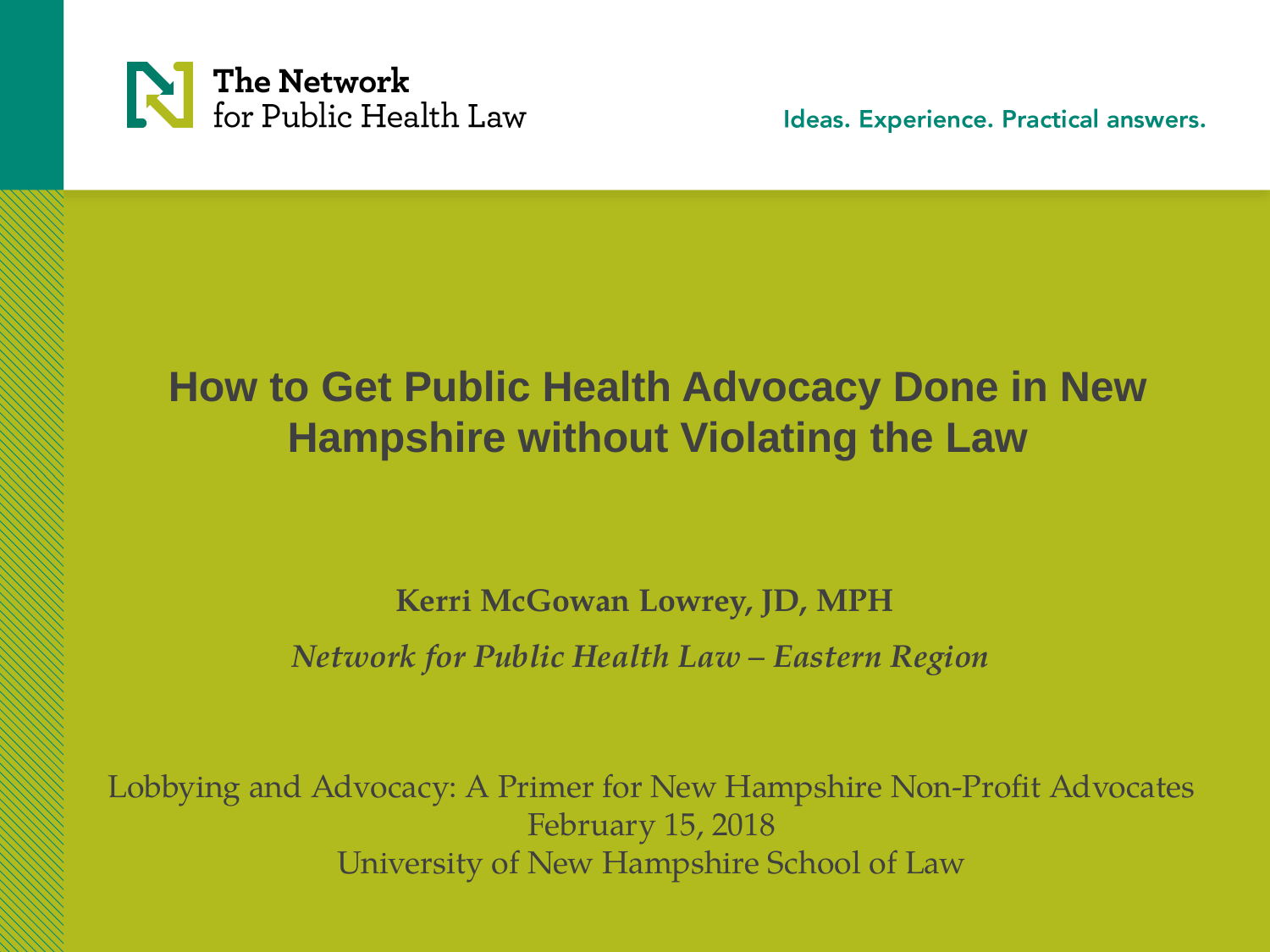

# How to Get Public Health Advocacy Done in New Hampshire without Violating the Law
Kerri McGowan Lowrey, JD, MPH
Network for Public Health Law – Eastern Region

Lobbying and Advocacy: A Primer for New Hampshire Non-Profit Advocates
February 15, 2018
University of New Hampshire School of Law